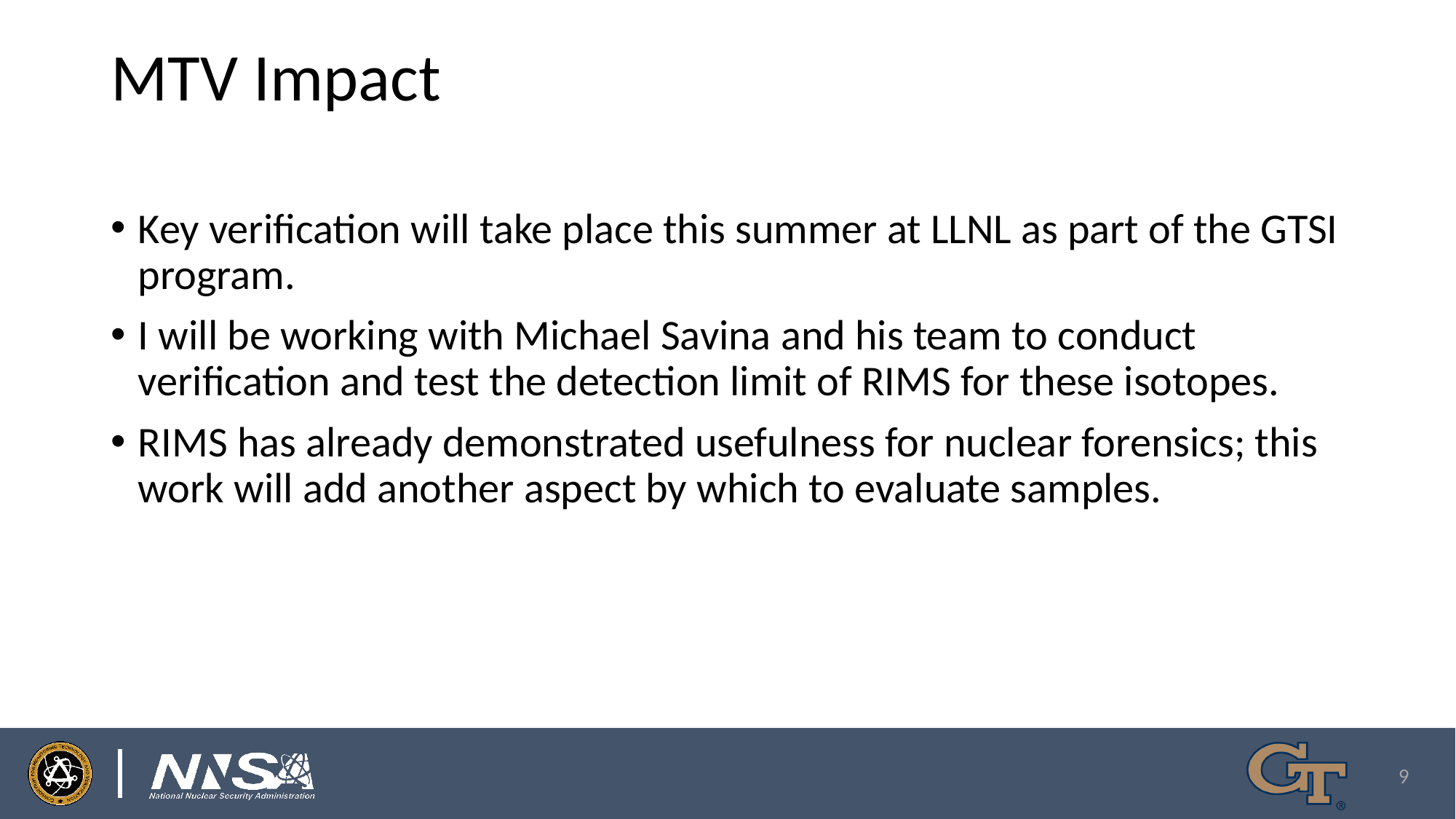

# MTV Impact
Key verification will take place this summer at LLNL as part of the GTSI program.
I will be working with Michael Savina and his team to conduct verification and test the detection limit of RIMS for these isotopes.
RIMS has already demonstrated usefulness for nuclear forensics; this work will add another aspect by which to evaluate samples.